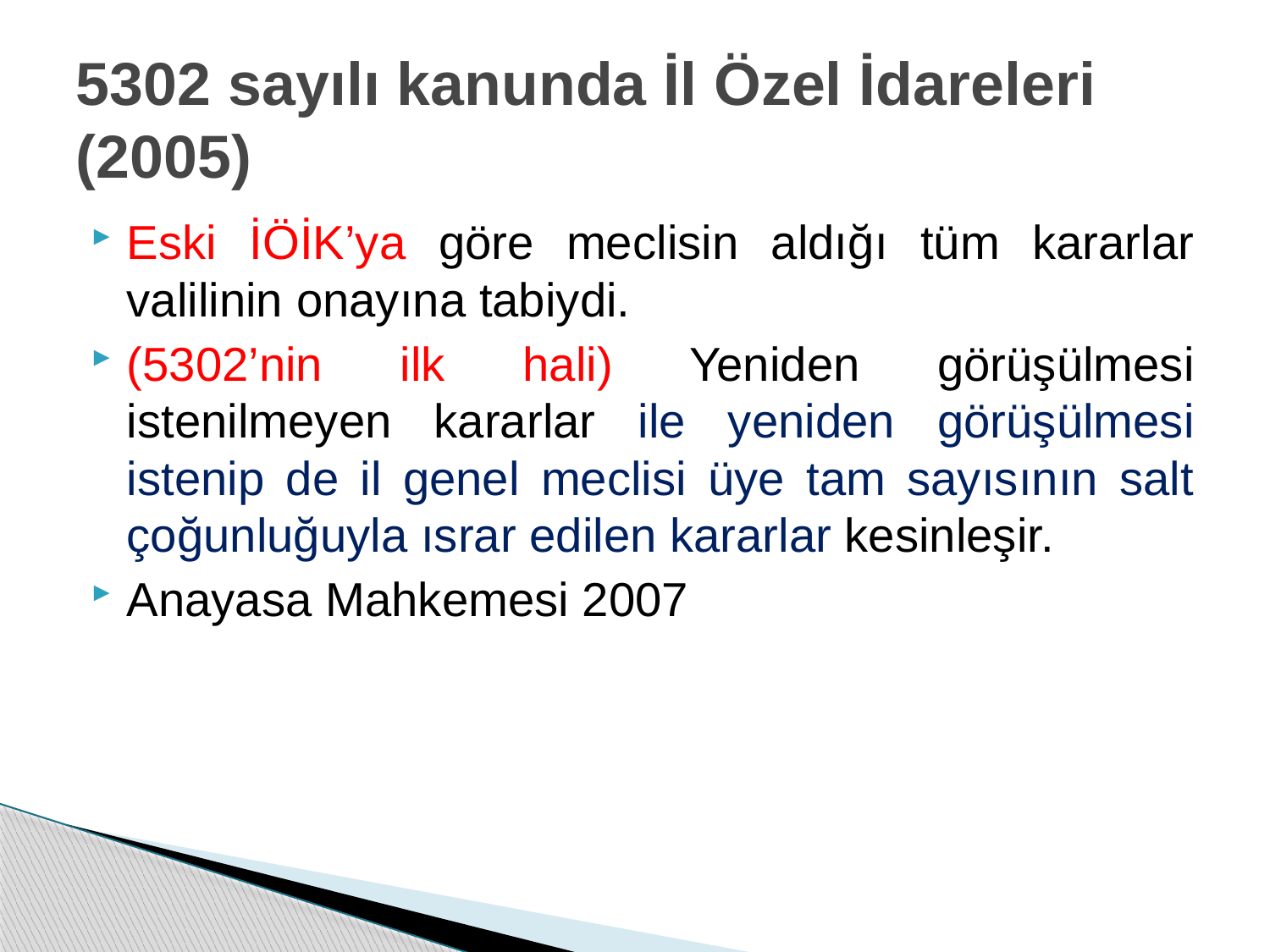

# 5302 sayılı kanunda İl Özel İdareleri (2005)
Eski İÖİK’ya göre meclisin aldığı tüm kararlar valilinin onayına tabiydi.
(5302’nin ilk hali) Yeniden görüşülmesi istenilmeyen kararlar ile yeniden görüşülmesi istenip de il genel meclisi üye tam sayısının salt çoğunluğuyla ısrar edilen kararlar kesinleşir.
Anayasa Mahkemesi 2007